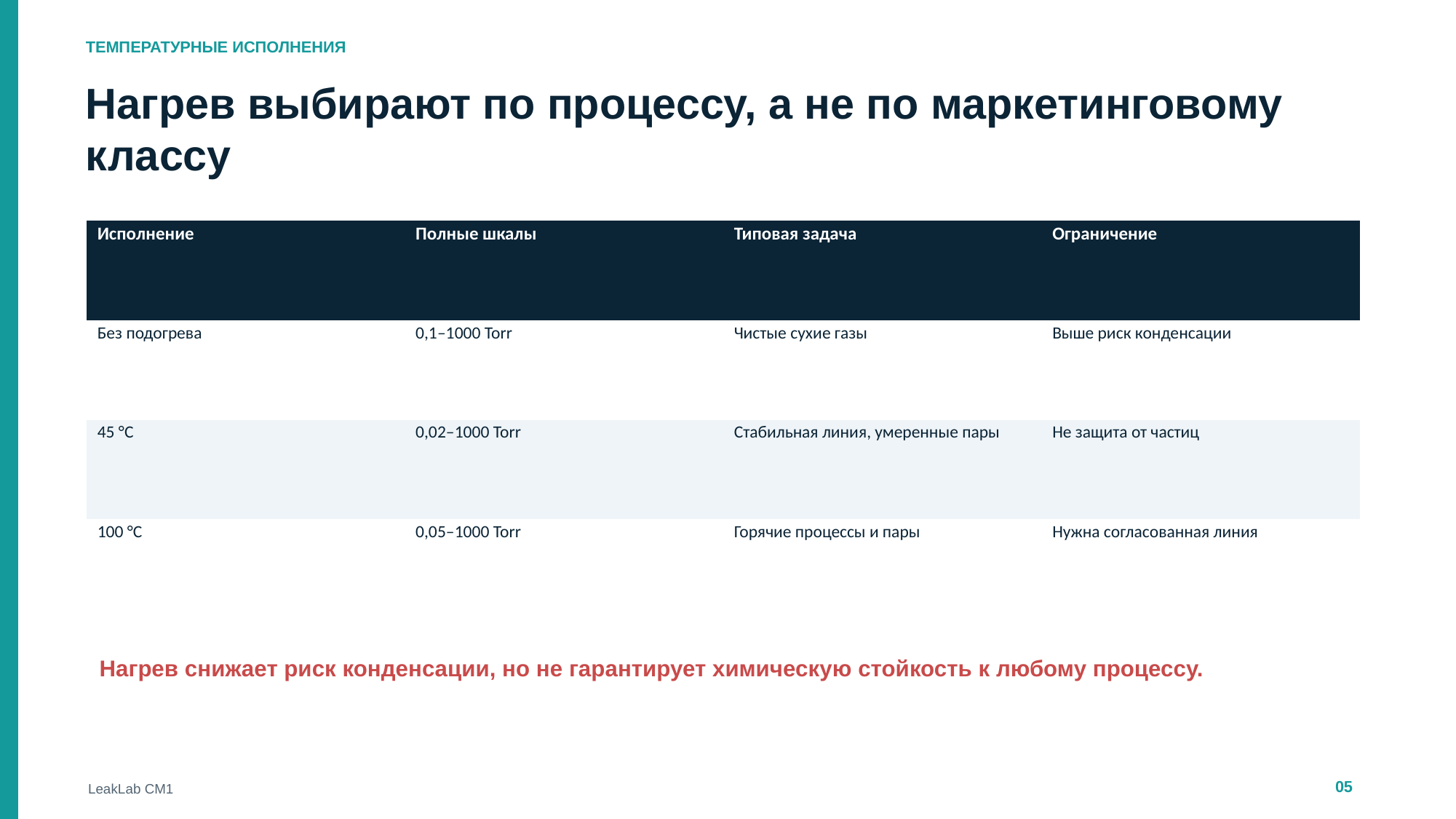

ТЕМПЕРАТУРНЫЕ ИСПОЛНЕНИЯ
Нагрев выбирают по процессу, а не по маркетинговому классу
| Исполнение | Полные шкалы | Типовая задача | Ограничение |
| --- | --- | --- | --- |
| Без подогрева | 0,1–1000 Torr | Чистые сухие газы | Выше риск конденсации |
| 45 °C | 0,02–1000 Torr | Стабильная линия, умеренные пары | Не защита от частиц |
| 100 °C | 0,05–1000 Torr | Горячие процессы и пары | Нужна согласованная линия |
Нагрев снижает риск конденсации, но не гарантирует химическую стойкость к любому процессу.
05
LeakLab CM1